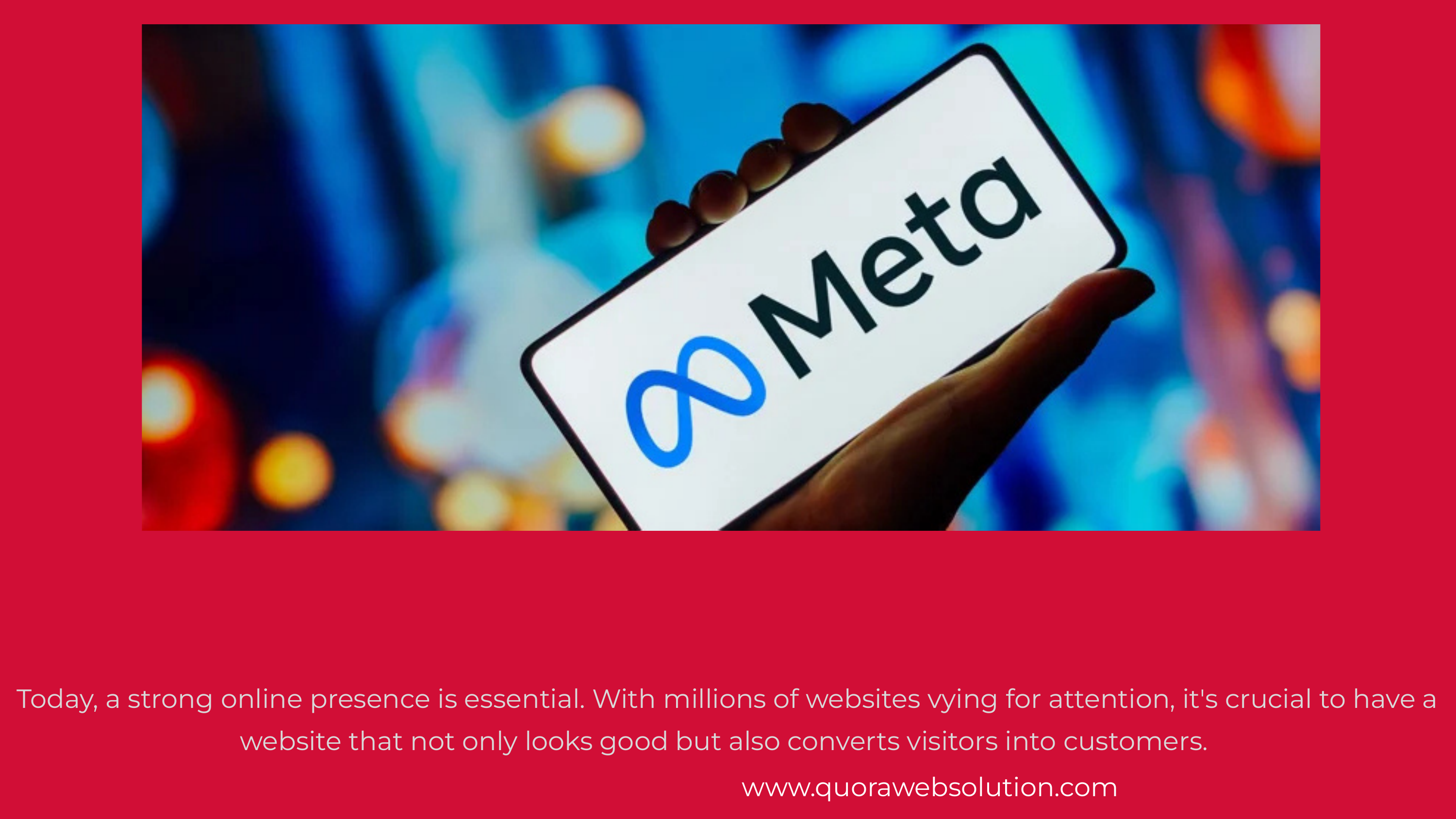

Today, a strong online presence is essential. With millions of websites vying for attention, it's crucial to have a website that not only looks good but also converts visitors into customers.
www.quorawebsolution.com